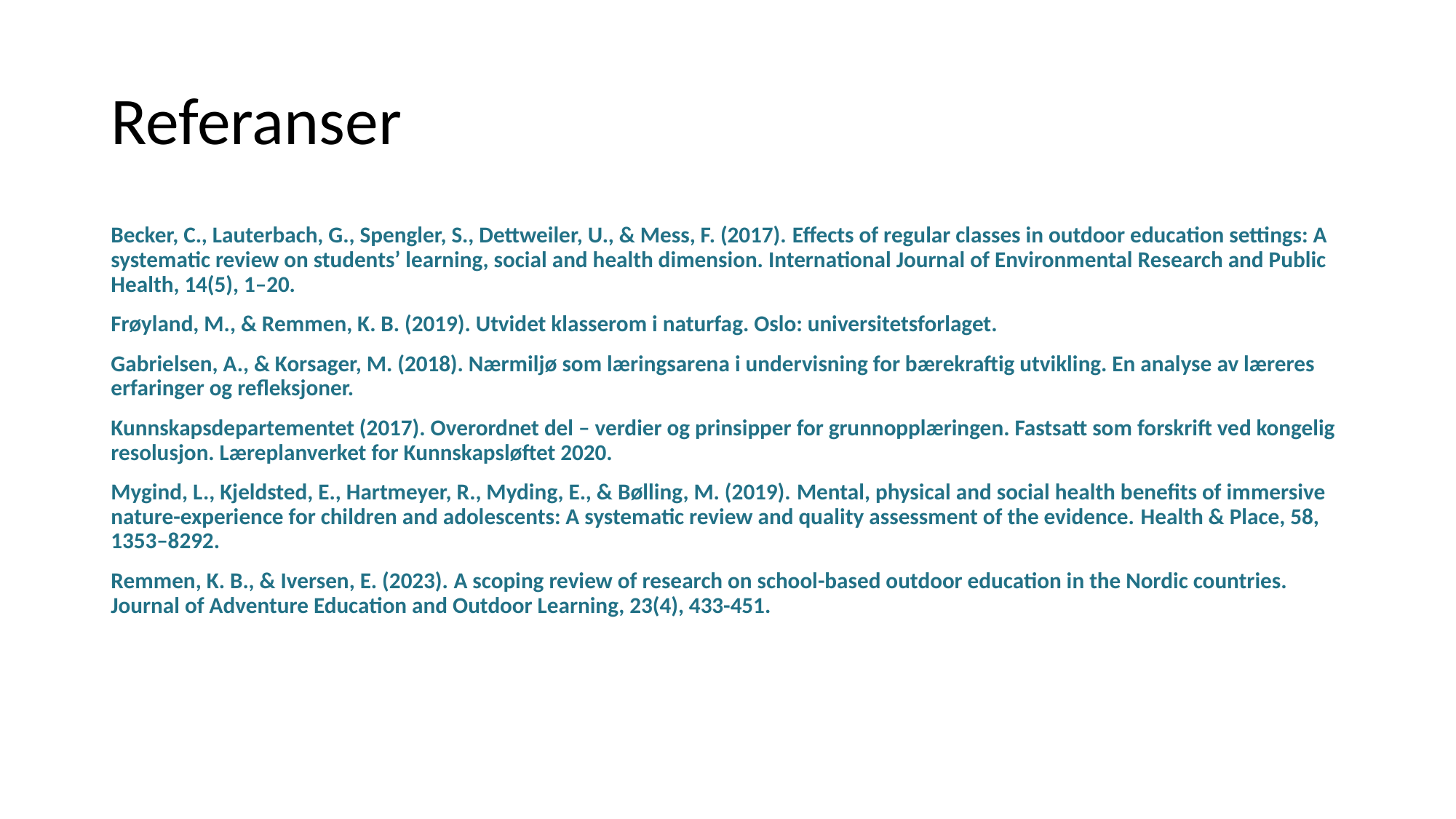

# Referanser
Becker, C., Lauterbach, G., Spengler, S., Dettweiler, U., & Mess, F. (2017). Effects of regular classes in outdoor education settings: A systematic review on students’ learning, social and health dimension. International Journal of Environmental Research and Public Health, 14(5), 1–20.
Frøyland, M., & Remmen, K. B. (2019). Utvidet klasserom i naturfag. Oslo: universitetsforlaget.
Gabrielsen, A., & Korsager, M. (2018). Nærmiljø som læringsarena i undervisning for bærekraftig utvikling. En analyse av læreres erfaringer og refleksjoner.
Kunnskapsdepartementet (2017). Overordnet del – verdier og prinsipper for grunnopplæringen. Fastsatt som forskrift ved kongelig resolusjon. Læreplanverket for Kunnskapsløftet 2020.
Mygind, L., Kjeldsted, E., Hartmeyer, R., Myding, E., & Bølling, M. (2019). Mental, physical and social health benefits of immersive nature-experience for children and adolescents: A systematic review and quality assessment of the evidence. Health & Place, 58, 1353–8292.
Remmen, K. B., & Iversen, E. (2023). A scoping review of research on school-based outdoor education in the Nordic countries. Journal of Adventure Education and Outdoor Learning, 23(4), 433-451.